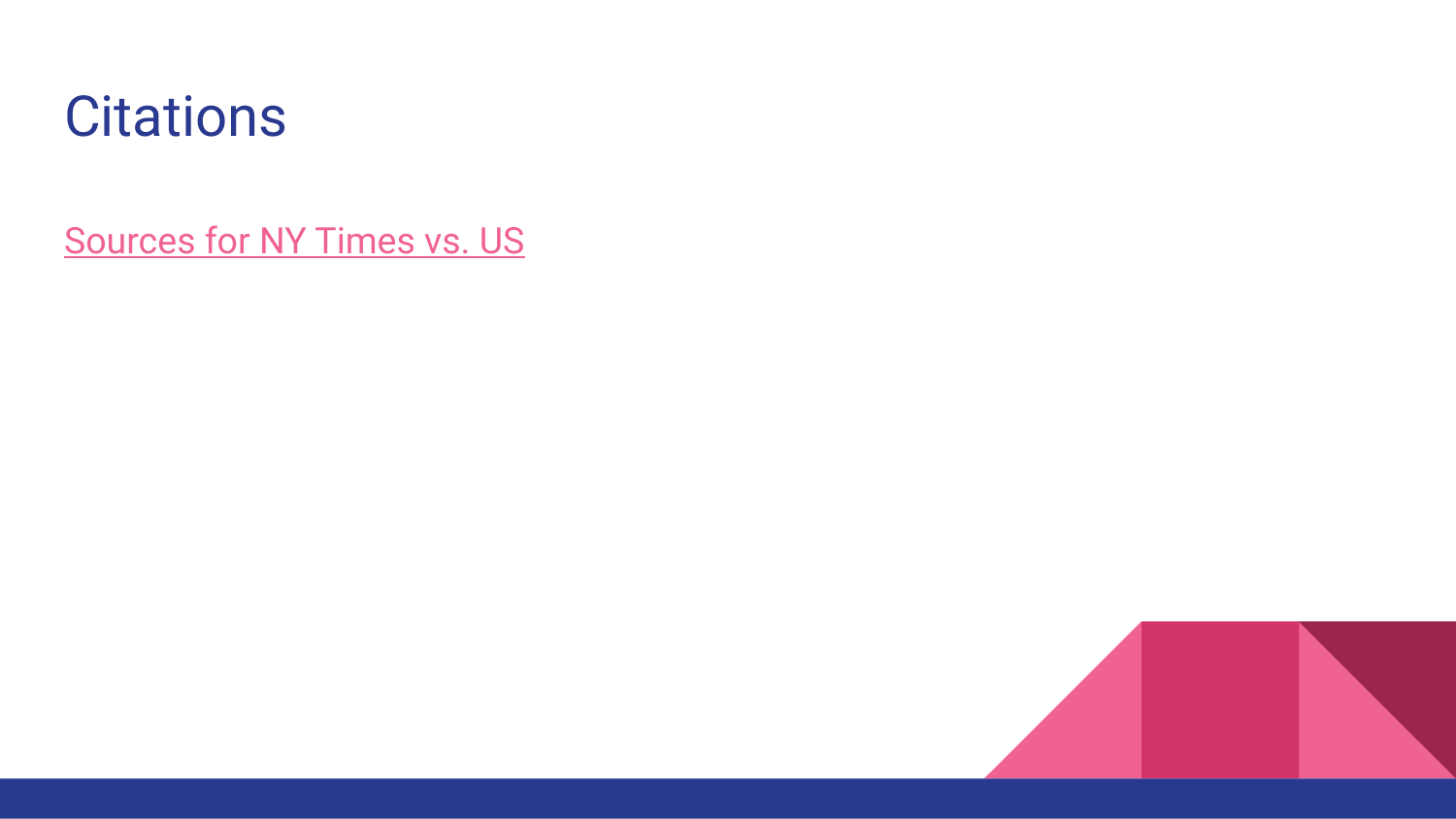

# Citations
Sources for NY Times vs. US